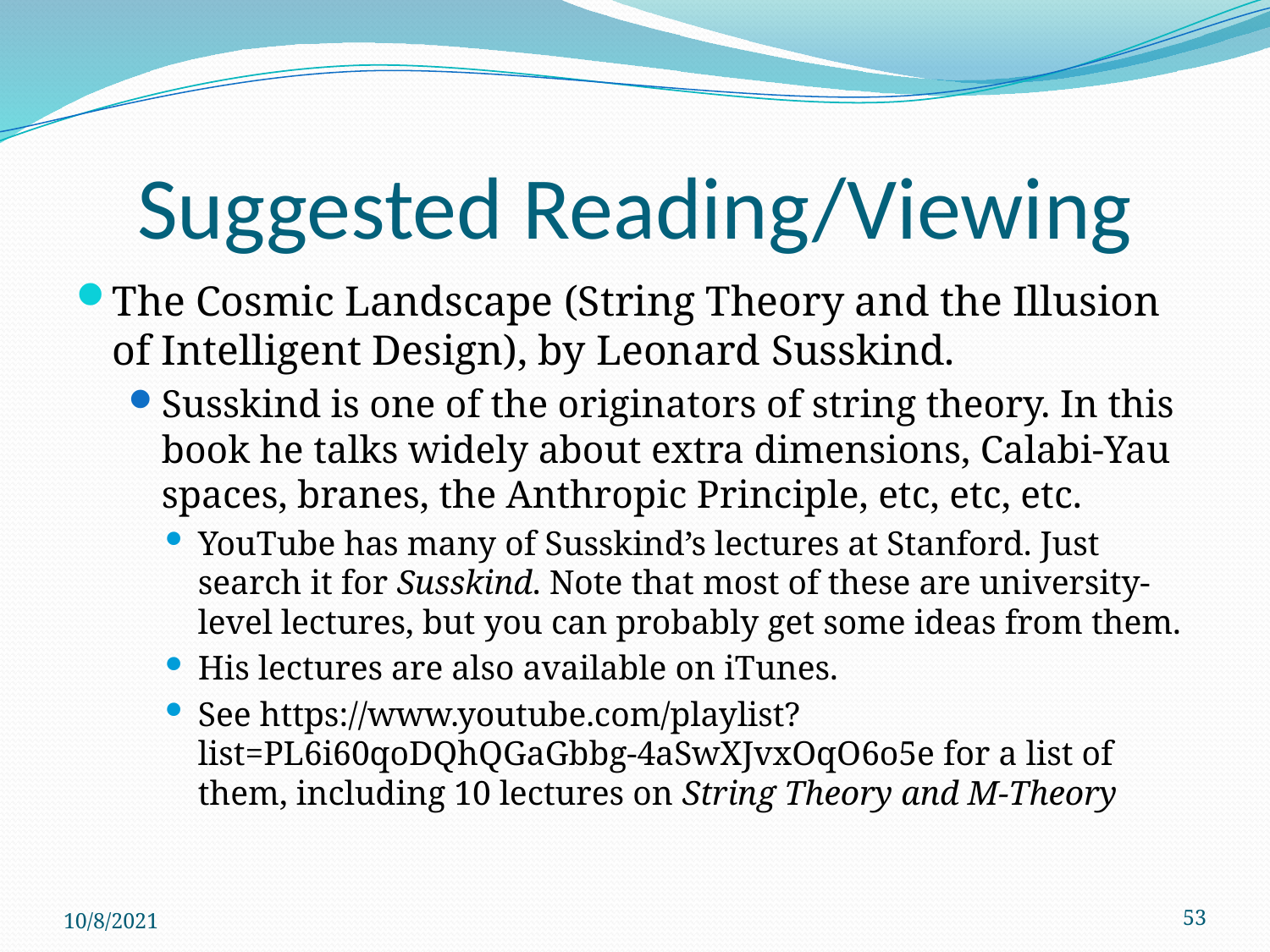

# Suggested Reading/Viewing
The Cosmic Landscape (String Theory and the Illusion of Intelligent Design), by Leonard Susskind.
Susskind is one of the originators of string theory. In this book he talks widely about extra dimensions, Calabi-Yau spaces, branes, the Anthropic Principle, etc, etc, etc.
YouTube has many of Susskind’s lectures at Stanford. Just search it for Susskind. Note that most of these are university-level lectures, but you can probably get some ideas from them.
His lectures are also available on iTunes.
See https://www.youtube.com/playlist?list=PL6i60qoDQhQGaGbbg-4aSwXJvxOqO6o5e for a list of them, including 10 lectures on String Theory and M-Theory
10/8/2021
53